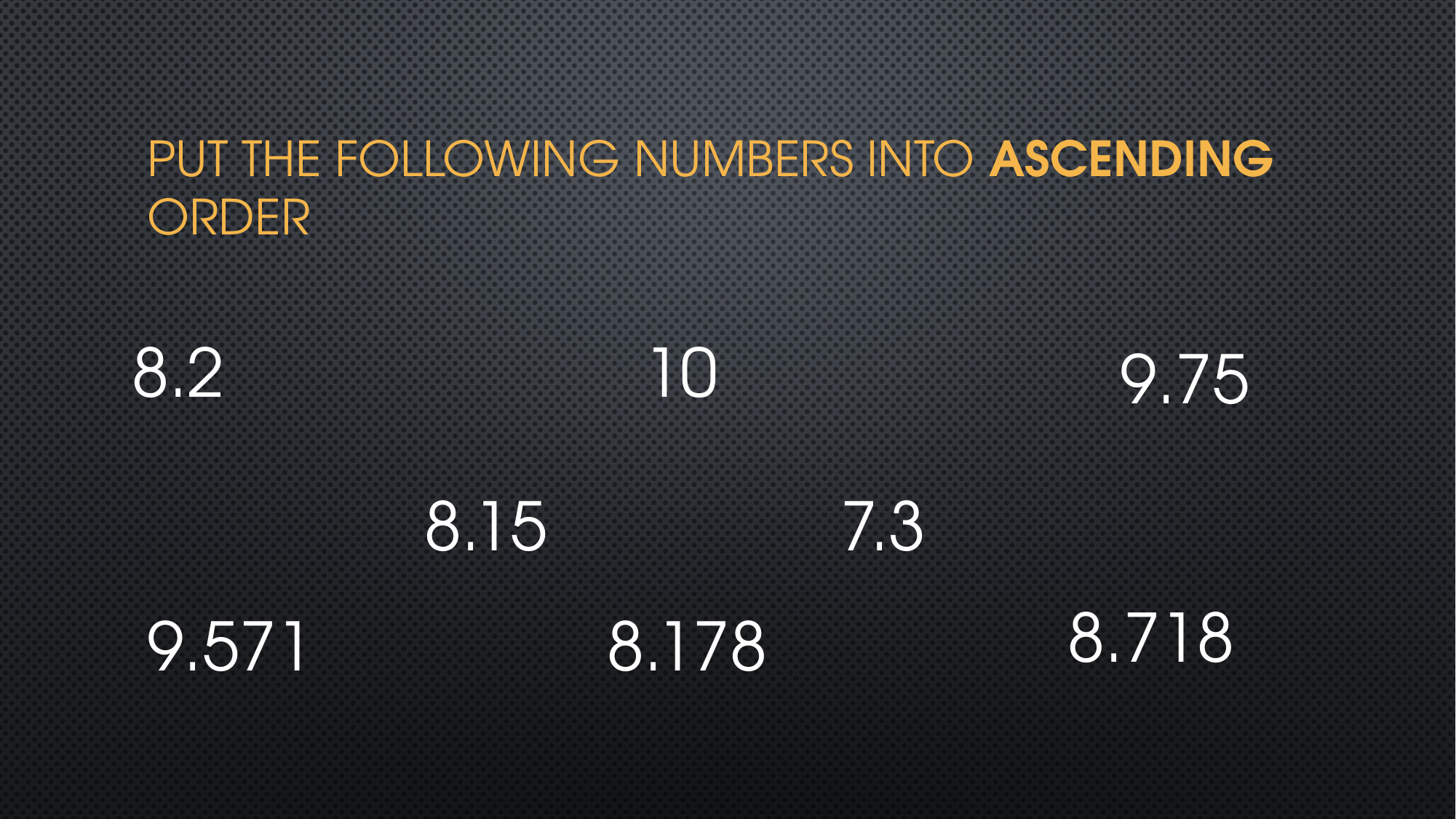

# Put the following Numbers into ascending order
8.2
10
9.75
7.3
8.15
8.718
8.178
9.571